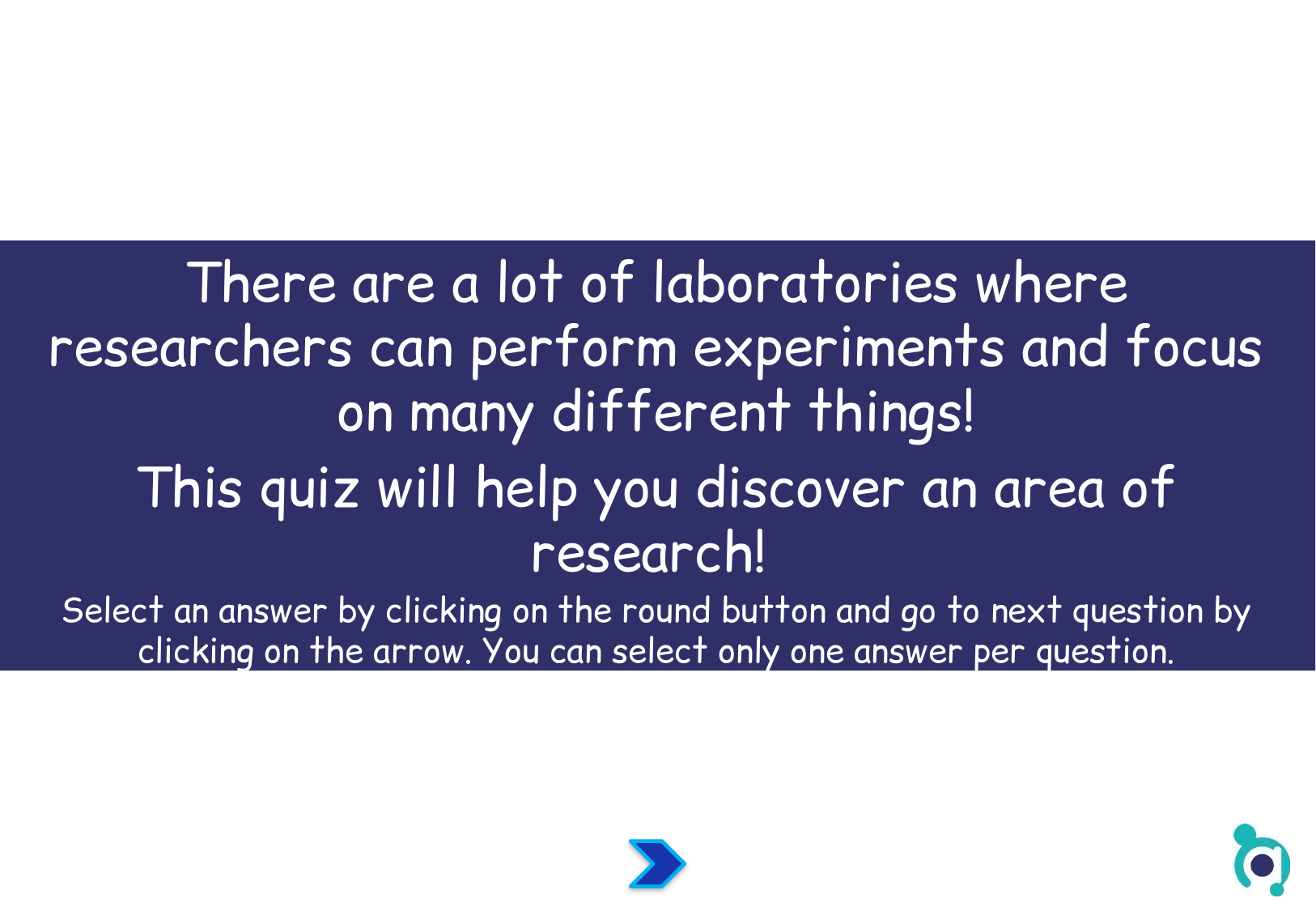

There are a lot of laboratories where researchers can perform experiments and focus on many different things!
This quiz will help you discover an area of research!
Select an answer by clicking on the round button and go to next question by clicking on the arrow. You can select only one answer per question.